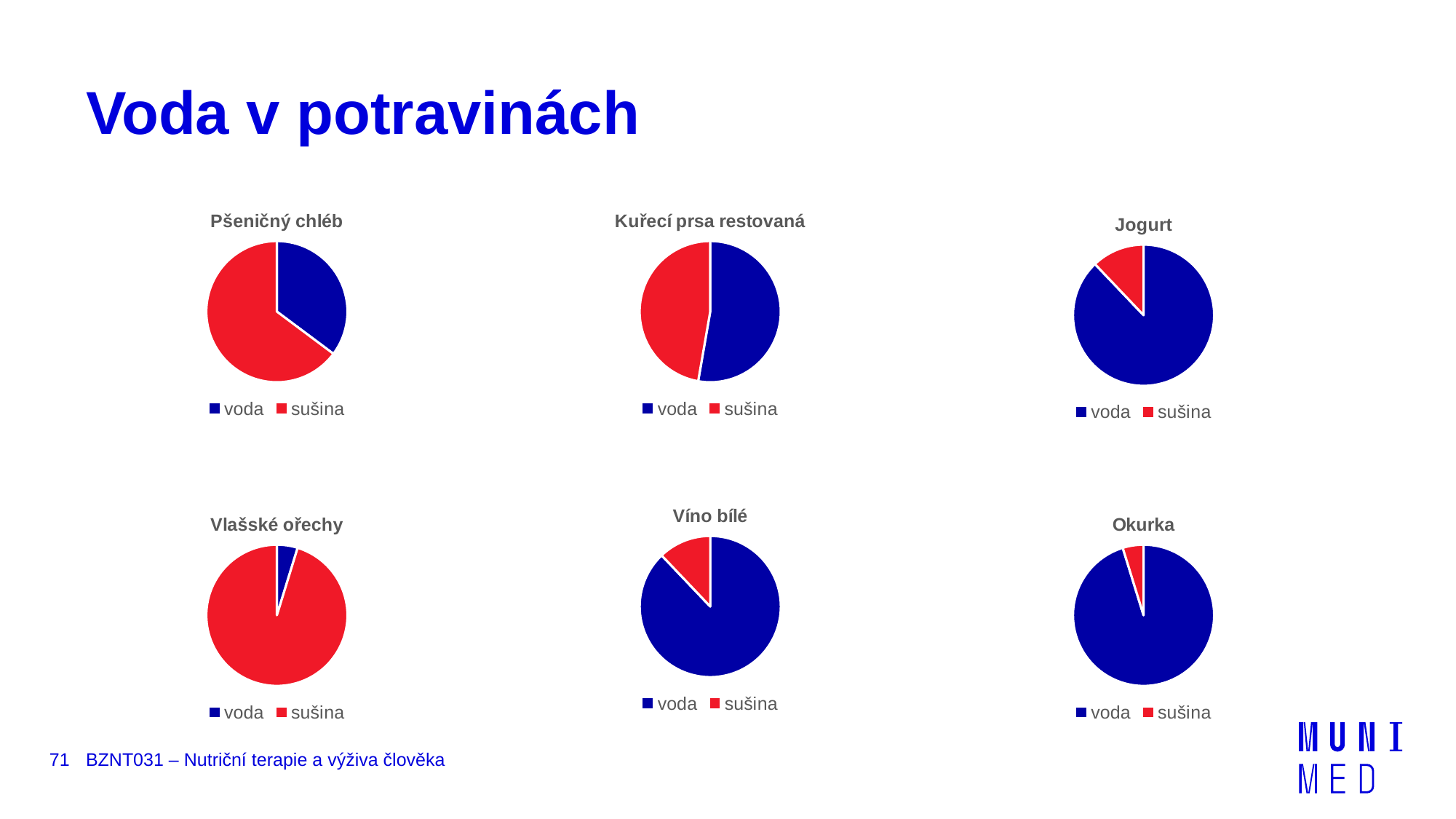

# Voda v potravinách

### Chart: Pšeničný chléb

| Category | Wheat bread |
|---|---|
| voda | 35.2 |
| sušina | 64.8 |

### Chart: Kuřecí prsa restovaná

| Category | Wheat bread |
|---|---|
| voda | 52.74 |
| sušina | 47.26 |

### Chart: Jogurt

| Category | Wheat bread |
|---|---|
| voda | 87.9 |
| sušina | 12.099999999999994 |

### Chart: Víno bílé

| Category | Wheat bread |
|---|---|
| voda | 87.9 |
| sušina | 12.099999999999994 |

### Chart: Vlašské ořechy

| Category | Wheat bread |
|---|---|
| voda | 4.76 |
| sušina | 95.24 |

### Chart: Okurka

| Category | Wheat bread |
|---|---|
| voda | 95.23 |
| sušina | 4.769999999999996 |
71
BZNT031 – Nutriční terapie a výživa člověka